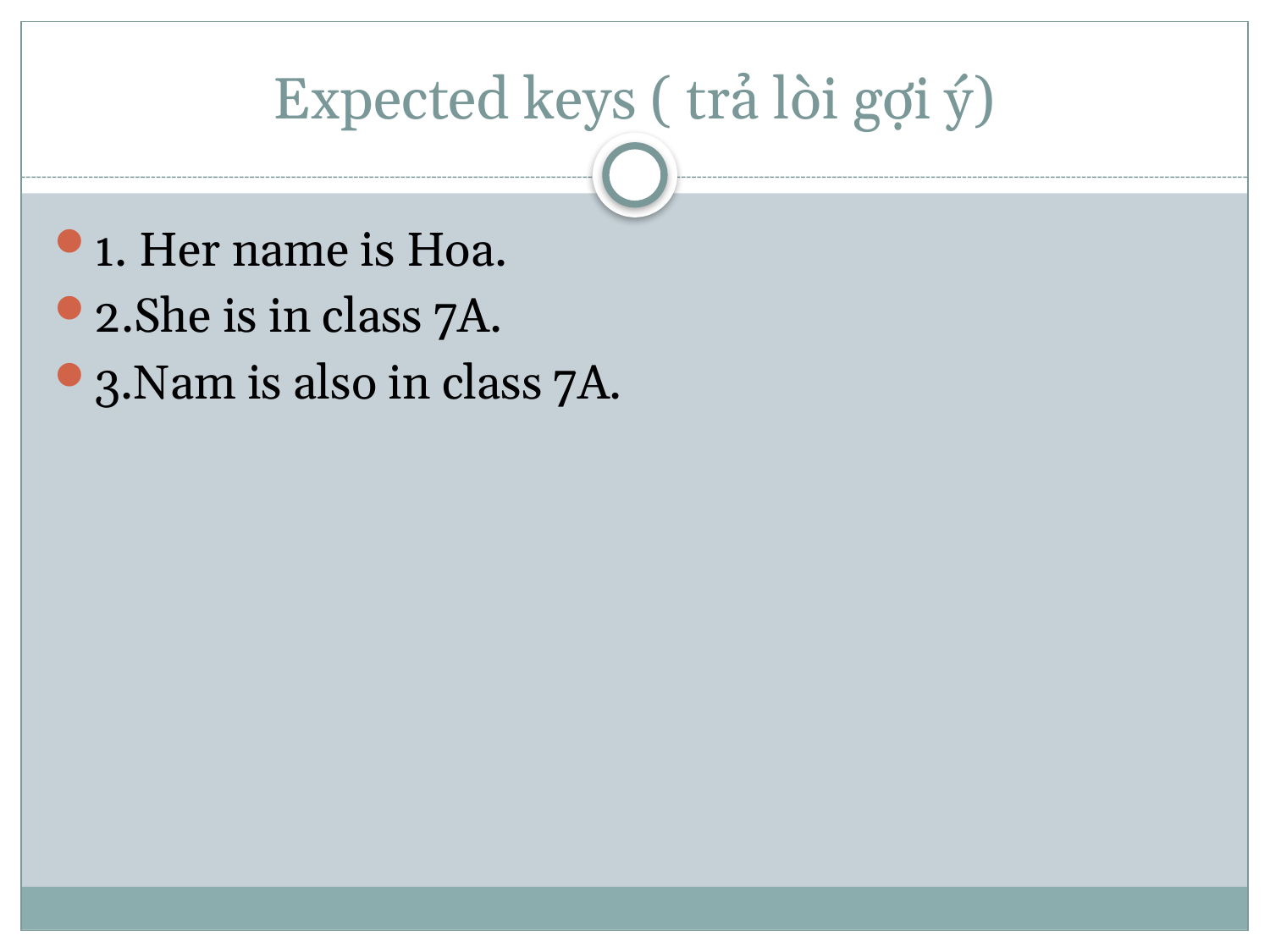

# Expected keys ( trả lòi gợi ý)
1. Her name is Hoa.
2.She is in class 7A.
3.Nam is also in class 7A.